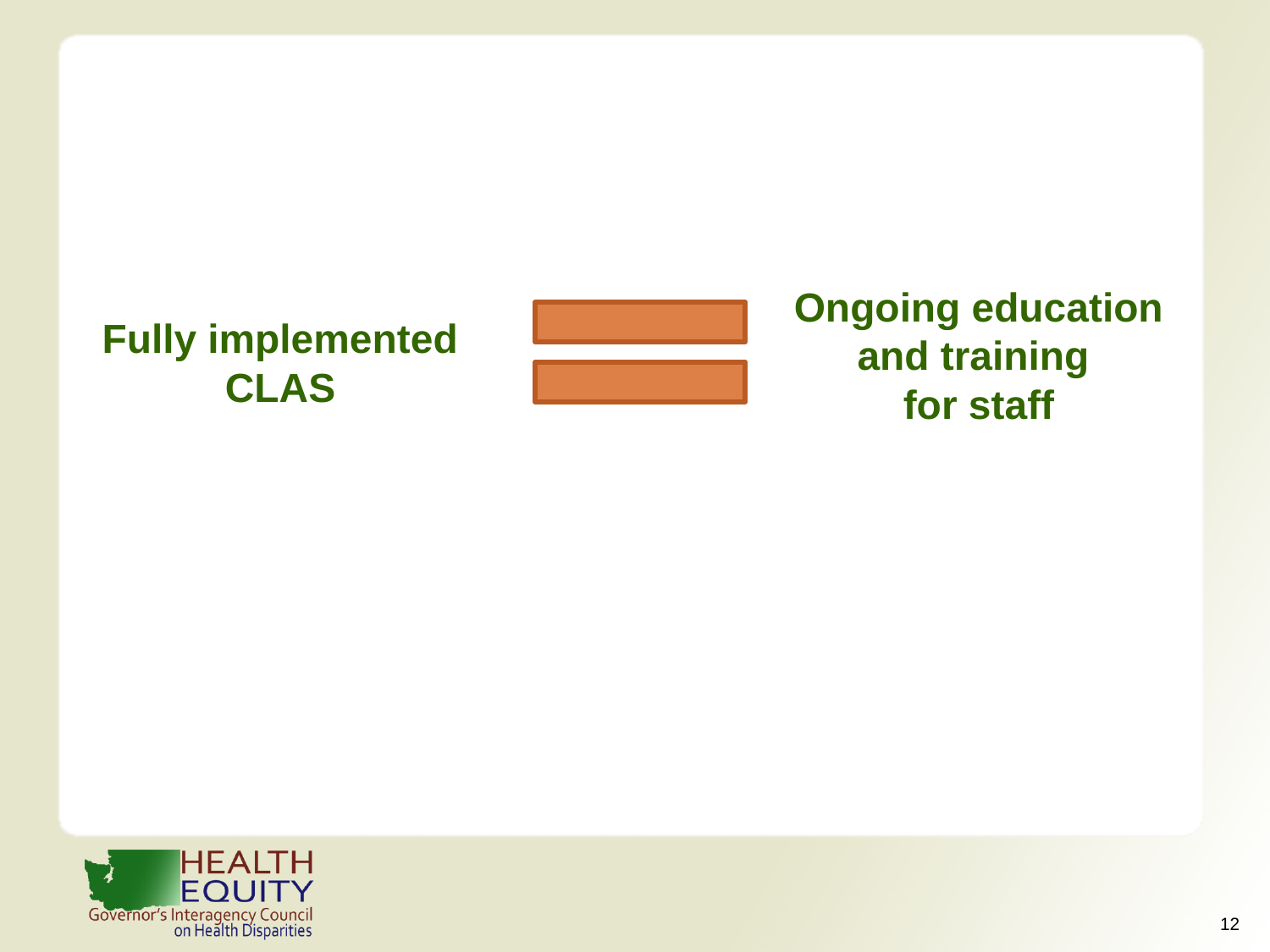

Ongoing education and training
for staff
Fully implemented CLAS
12